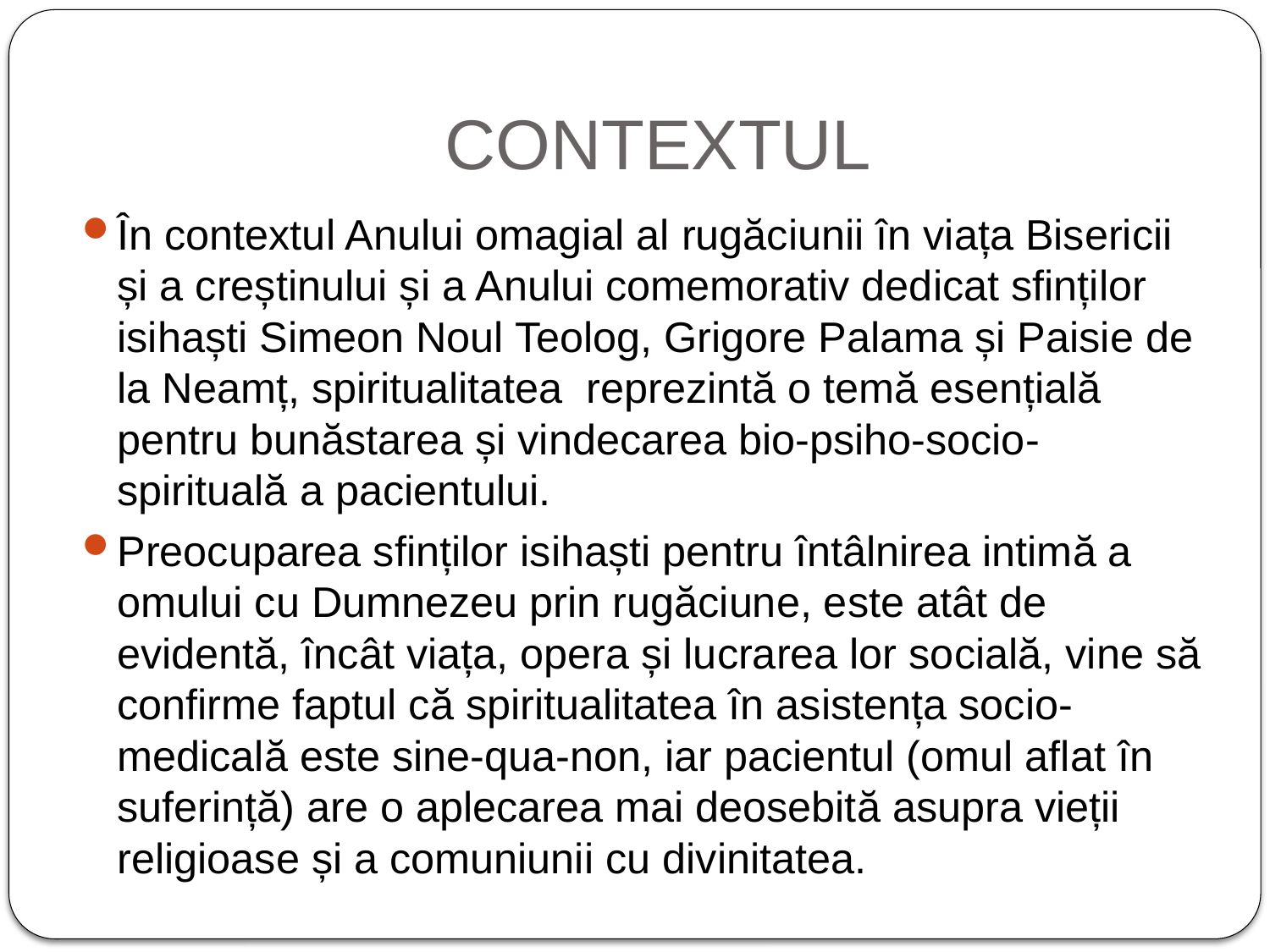

# CONTEXTUL
În contextul Anului omagial al rugăciunii în viața Bisericii și a creștinului și a Anului comemorativ dedicat sfinților isihaști Simeon Noul Teolog, Grigore Palama și Paisie de la Neamț, spiritualitatea  reprezintă o temă esențială pentru bunăstarea și vindecarea bio-psiho-socio-spirituală a pacientului.
Preocuparea sfinților isihaști pentru întâlnirea intimă a omului cu Dumnezeu prin rugăciune, este atât de evidentă, încât viața, opera și lucrarea lor socială, vine să confirme faptul că spiritualitatea în asistența socio-medicală este sine-qua-non, iar pacientul (omul aflat în suferință) are o aplecarea mai deosebită asupra vieții religioase și a comuniunii cu divinitatea.